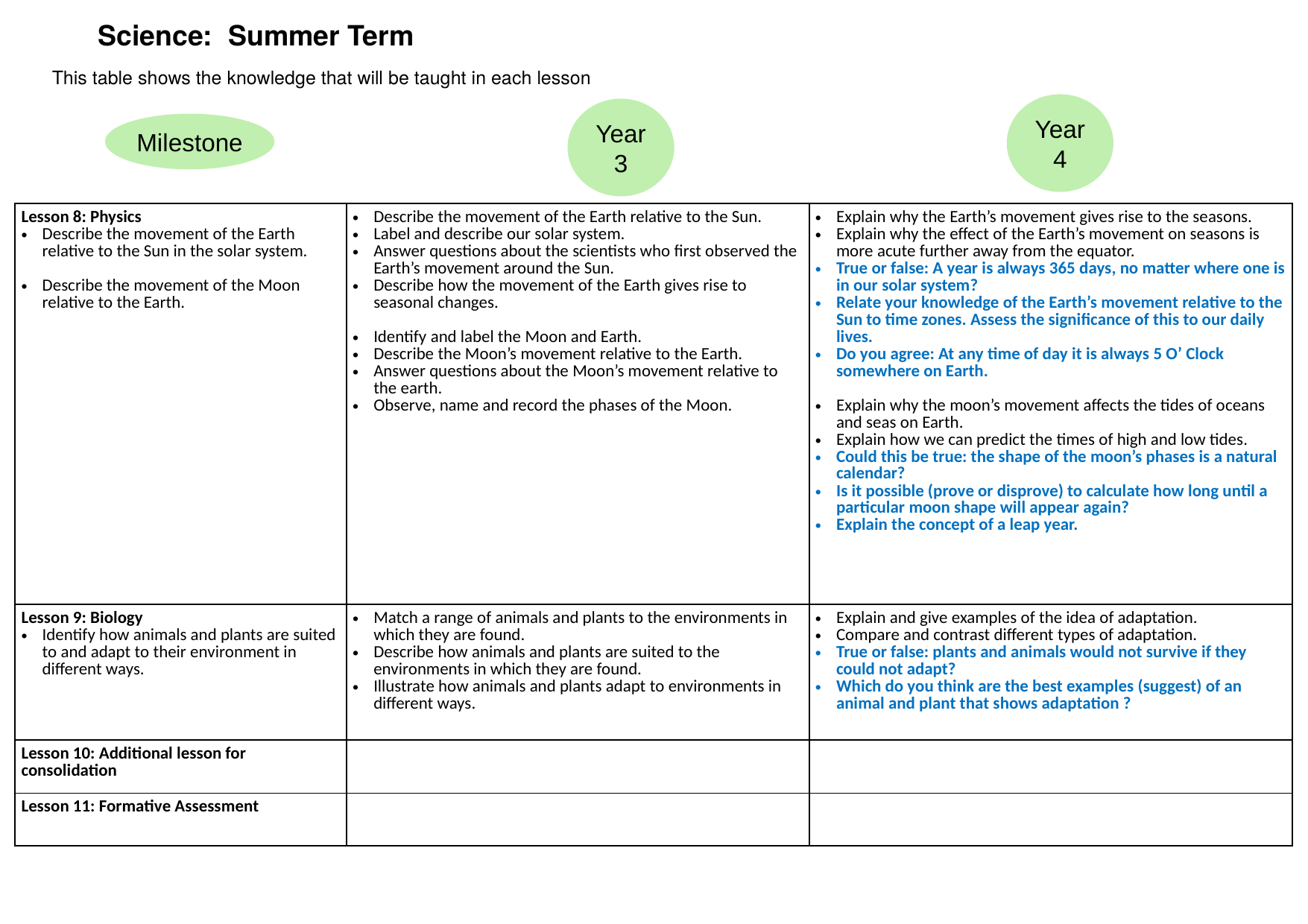

Science:  Summer Term
This table shows the knowledge that will be taught in each lesson
Year 4
Year 3
Milestone
| Lesson 8: Physics Describe the movement of the Earth relative to the Sun in the solar system. Describe the movement of the Moon relative to the Earth. | Describe the movement of the Earth relative to the Sun. Label and describe our solar system. Answer questions about the scientists who first observed the Earth’s movement around the Sun. Describe how the movement of the Earth gives rise to seasonal changes. Identify and label the Moon and Earth. Describe the Moon’s movement relative to the Earth. Answer questions about the Moon’s movement relative to the earth. Observe, name and record the phases of the Moon. | Explain why the Earth’s movement gives rise to the seasons. Explain why the effect of the Earth’s movement on seasons is more acute further away from the equator. True or false: A year is always 365 days, no matter where one is in our solar system? Relate your knowledge of the Earth’s movement relative to the Sun to time zones. Assess the significance of this to our daily lives. Do you agree: At any time of day it is always 5 O’ Clock somewhere on Earth. Explain why the moon’s movement affects the tides of oceans and seas on Earth. Explain how we can predict the times of high and low tides. Could this be true: the shape of the moon’s phases is a natural calendar? Is it possible (prove or disprove) to calculate how long until a particular moon shape will appear again? Explain the concept of a leap year. |
| --- | --- | --- |
| Lesson 9: Biology Identify how animals and plants are suited to and adapt to their environment in different ways. | Match a range of animals and plants to the environments in which they are found. Describe how animals and plants are suited to the environments in which they are found. Illustrate how animals and plants adapt to environments in different ways. | Explain and give examples of the idea of adaptation. Compare and contrast different types of adaptation. True or false: plants and animals would not survive if they could not adapt? Which do you think are the best examples (suggest) of an animal and plant that shows adaptation ? |
| Lesson 10: Additional lesson for consolidation |  |  |
| Lesson 11: Formative Assessment |  |  |